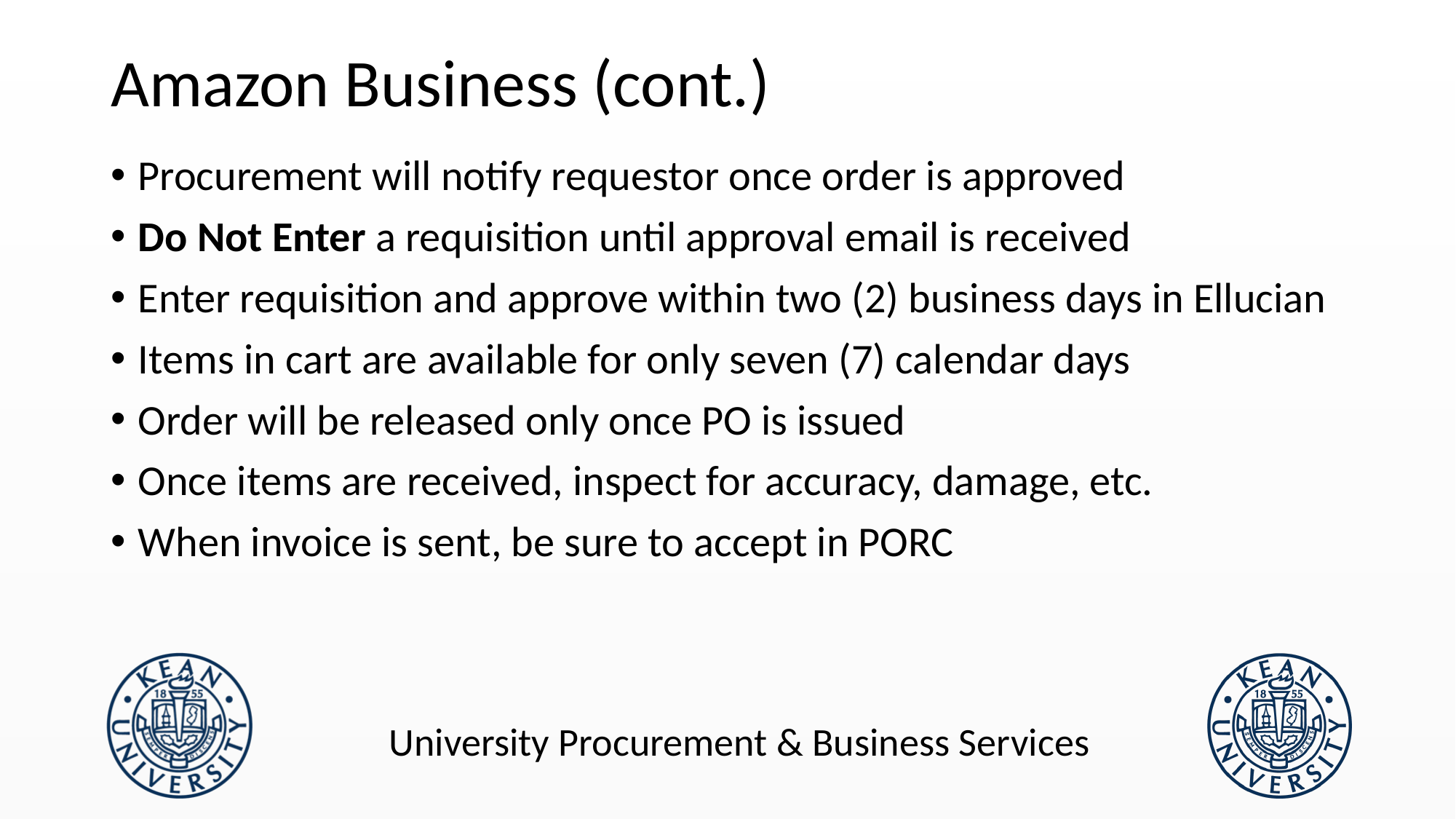

# Amazon Business (cont.)
Procurement will notify requestor once order is approved
Do Not Enter a requisition until approval email is received
Enter requisition and approve within two (2) business days in Ellucian
Items in cart are available for only seven (7) calendar days
Order will be released only once PO is issued
Once items are received, inspect for accuracy, damage, etc.
When invoice is sent, be sure to accept in PORC